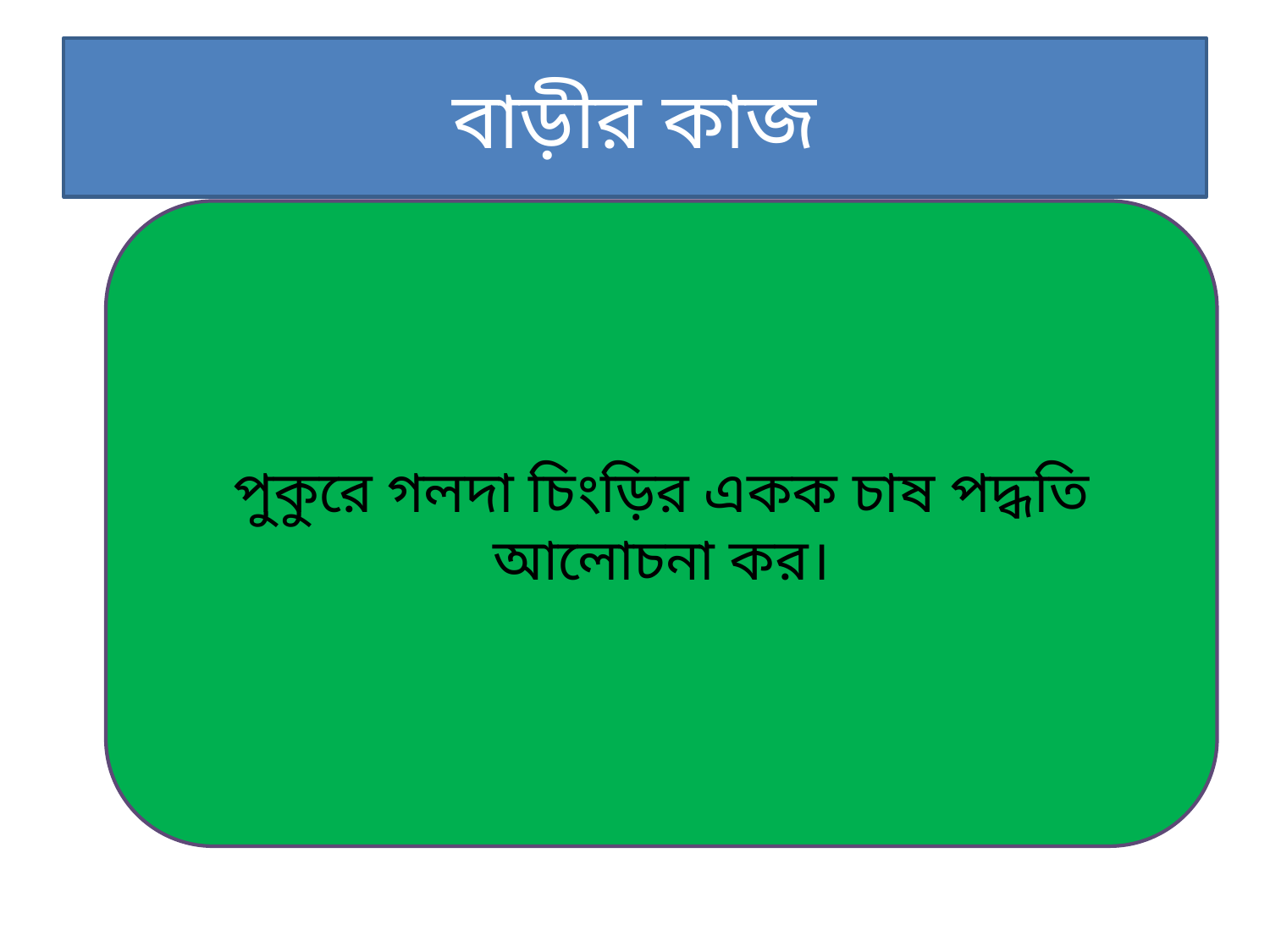

# বাড়ীর কাজ
পুকুরে গলদা চিংড়ির একক চাষ পদ্ধতি আলোচনা কর।